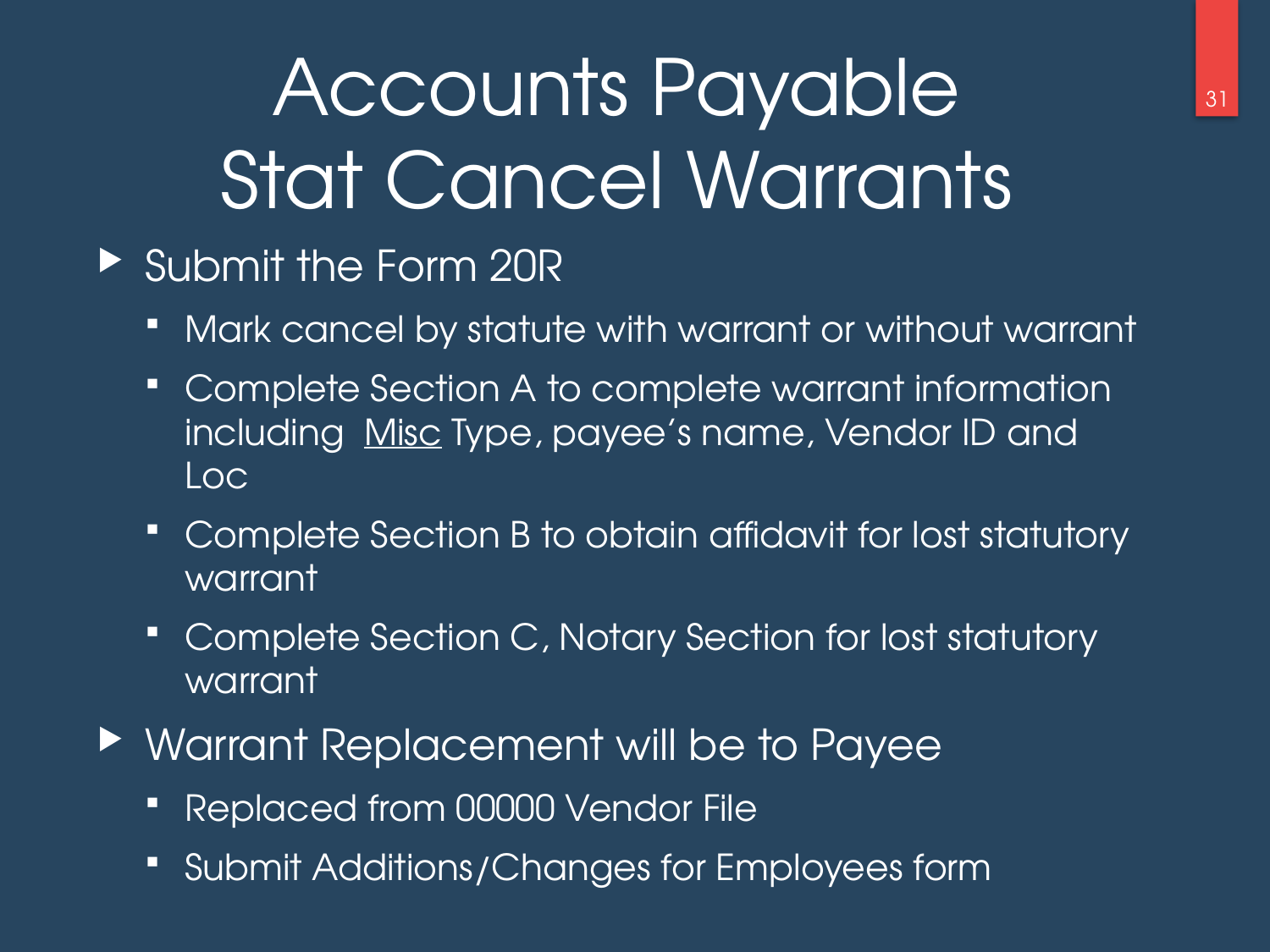

Accounts Payable
Stat Cancel Warrants
31
Submit the Form 20R
Mark cancel by statute with warrant or without warrant
Complete Section A to complete warrant information including  Misc Type, payee’s name, Vendor ID and Loc
Complete Section B to obtain affidavit for lost statutory warrant
Complete Section C, Notary Section for lost statutory warrant
Warrant Replacement will be to Payee
Replaced from 00000 Vendor File
Submit Additions/Changes for Employees form